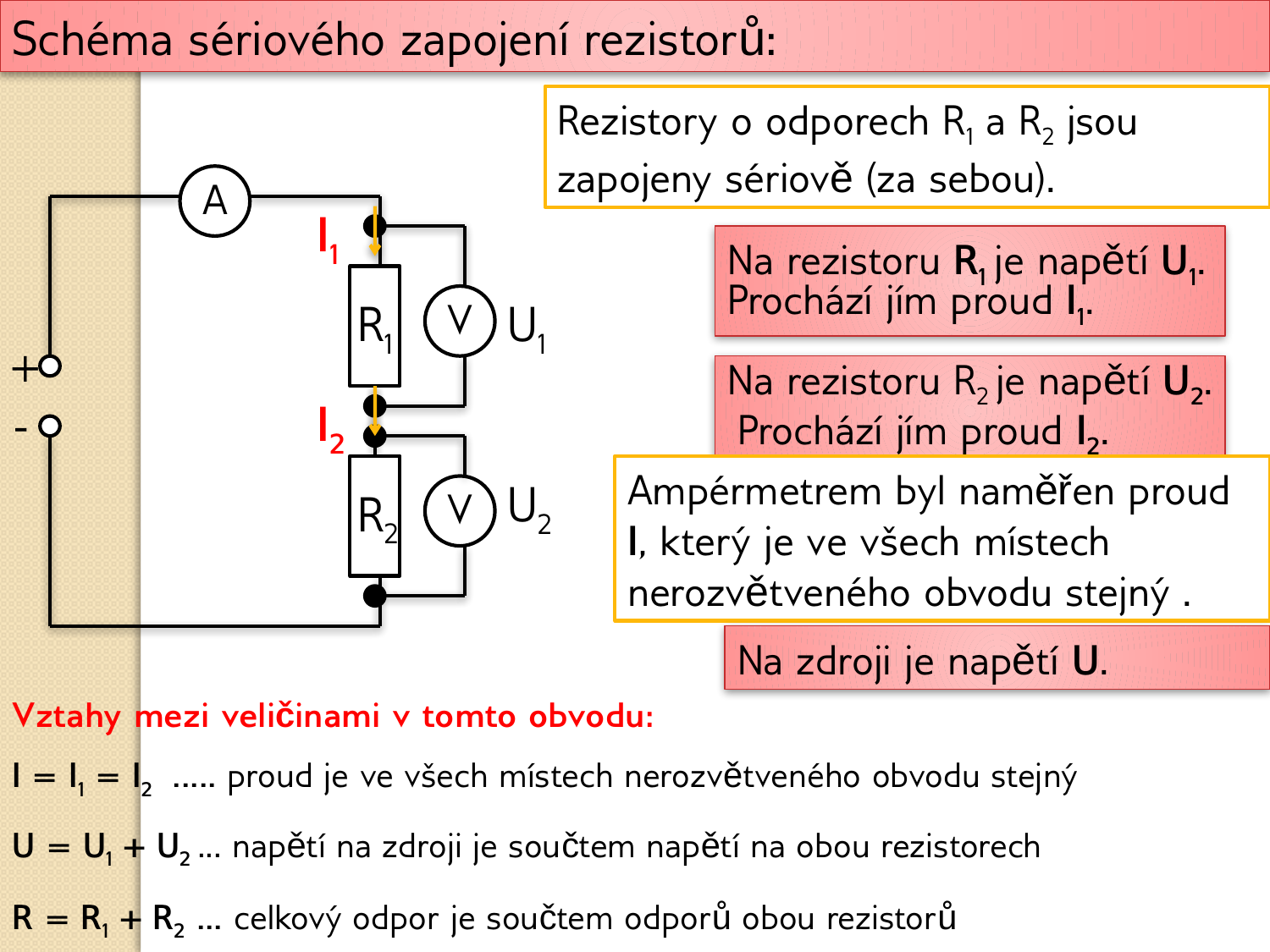

Schéma sériového zapojení rezistorů:
Rezistory o odporech R1 a R2 jsou zapojeny sériově (za sebou).

A

+

-

I1

Na rezistoru R1 je napětí U1.
Prochází jím proud I1.
R1

V
U1
Na rezistoru R2 je napětí U2.

I2

Prochází jím proud I2.

Ampérmetrem byl naměřen proud I, který je ve všech místech nerozvětveného obvodu stejný .
U2
R2

V

Na zdroji je napětí U.
Vztahy mezi veličinami v tomto obvodu:
I = I1 = I2   ..... proud je ve všech místech nerozvětveného obvodu stejný
U = U1 + U2 ... napětí na zdroji je součtem napětí na obou rezistorech
R = R1 + R2 ... celkový odpor je součtem odporů obou rezistorů